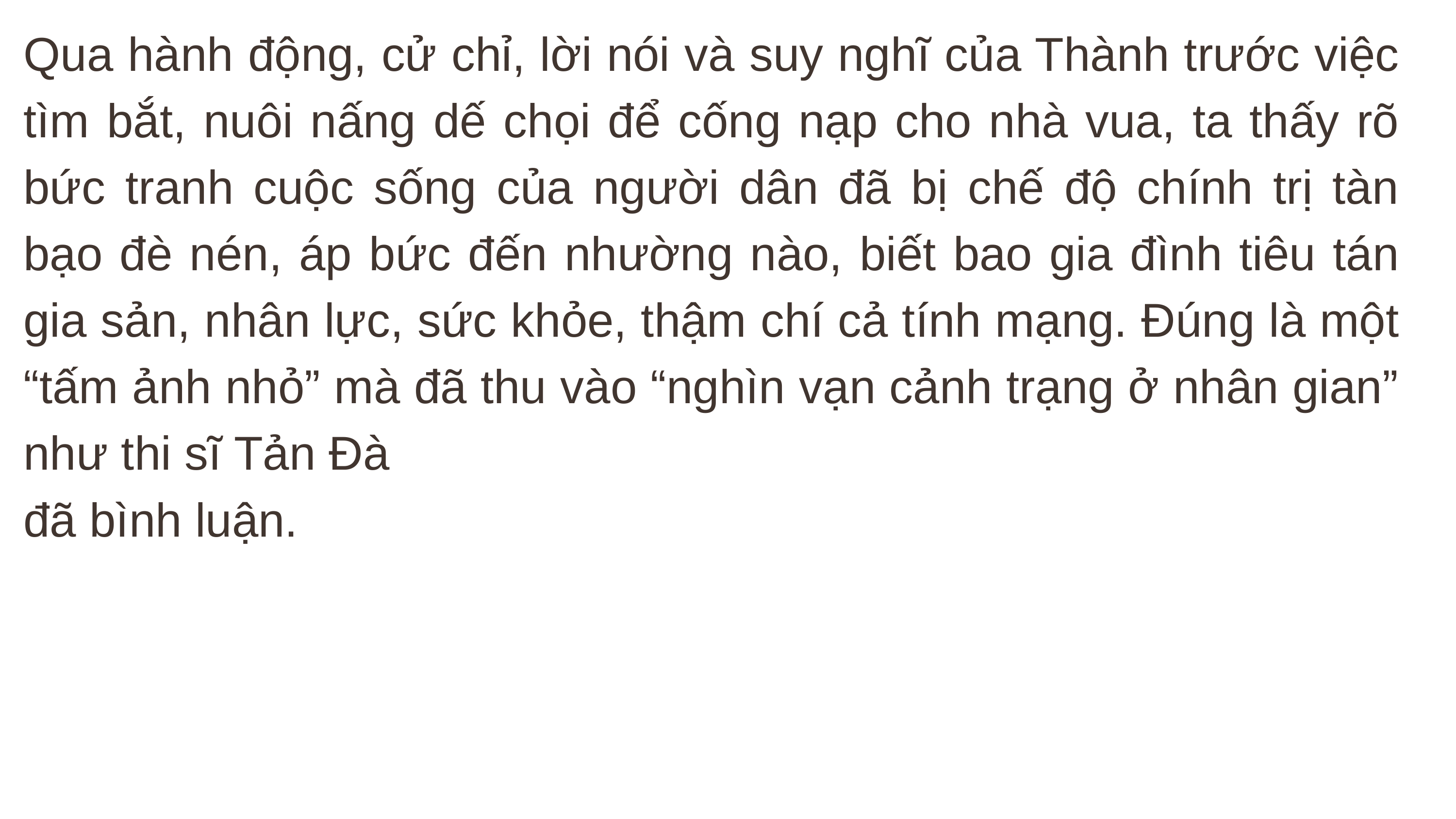

Qua hành động, cử chỉ, lời nói và suy nghĩ của Thành trước việc tìm bắt, nuôi nấng dế chọi để cống nạp cho nhà vua, ta thấy rõ bức tranh cuộc sống của người dân đã bị chế độ chính trị tàn bạo đè nén, áp bức đến nhường nào, biết bao gia đình tiêu tán gia sản, nhân lực, sức khỏe, thậm chí cả tính mạng. Đúng là một “tấm ảnh nhỏ” mà đã thu vào “nghìn vạn cảnh trạng ở nhân gian” như thi sĩ Tản Đà
đã bình luận.